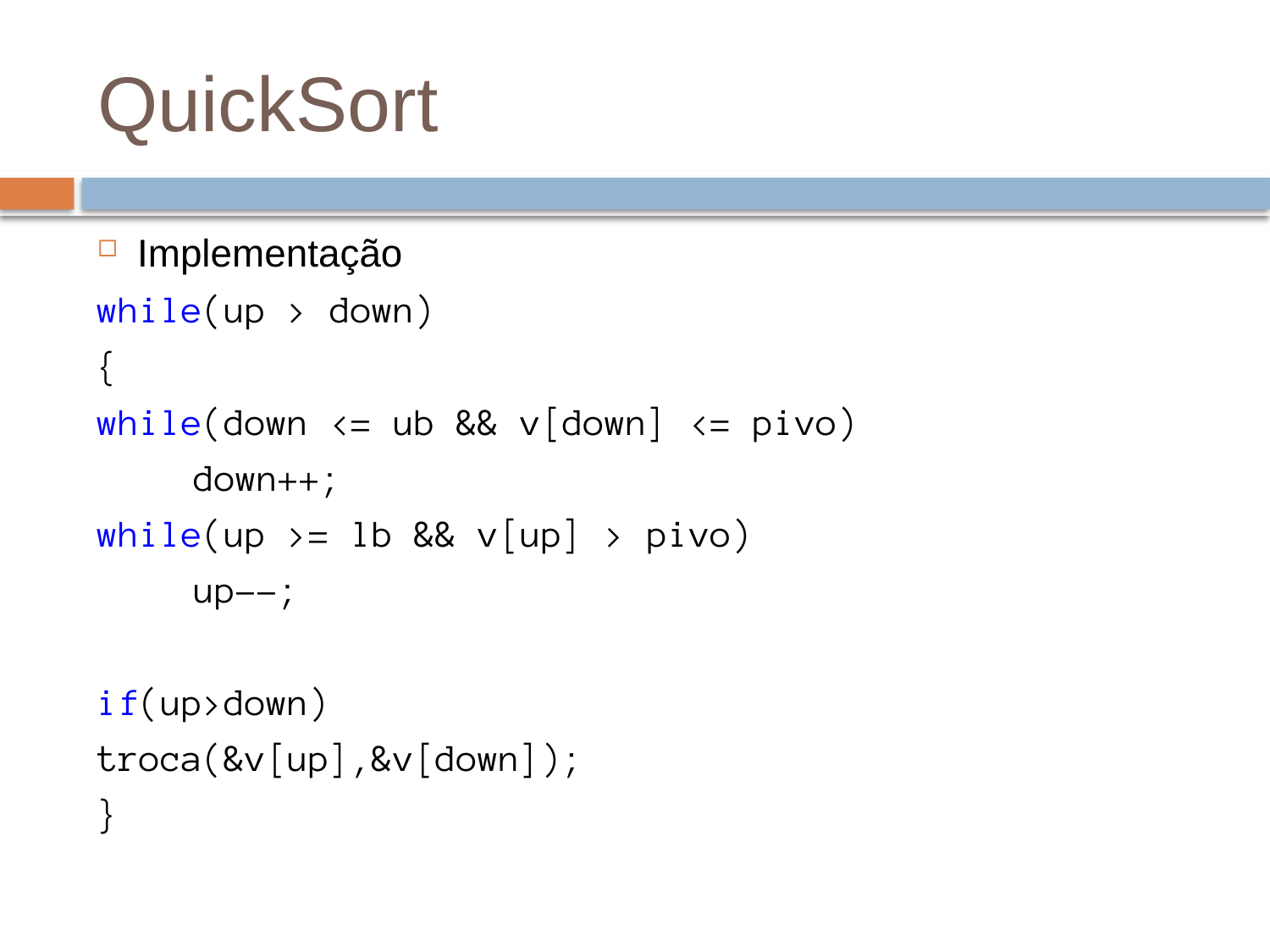

# QuickSort
Implementação
while(up > down)
{
while(down <= ub && v[down] <= pivo)
	down++;
while(up >= lb && v[up] > pivo)
	up--;

if(up>down)
troca(&v[up],&v[down]);
}